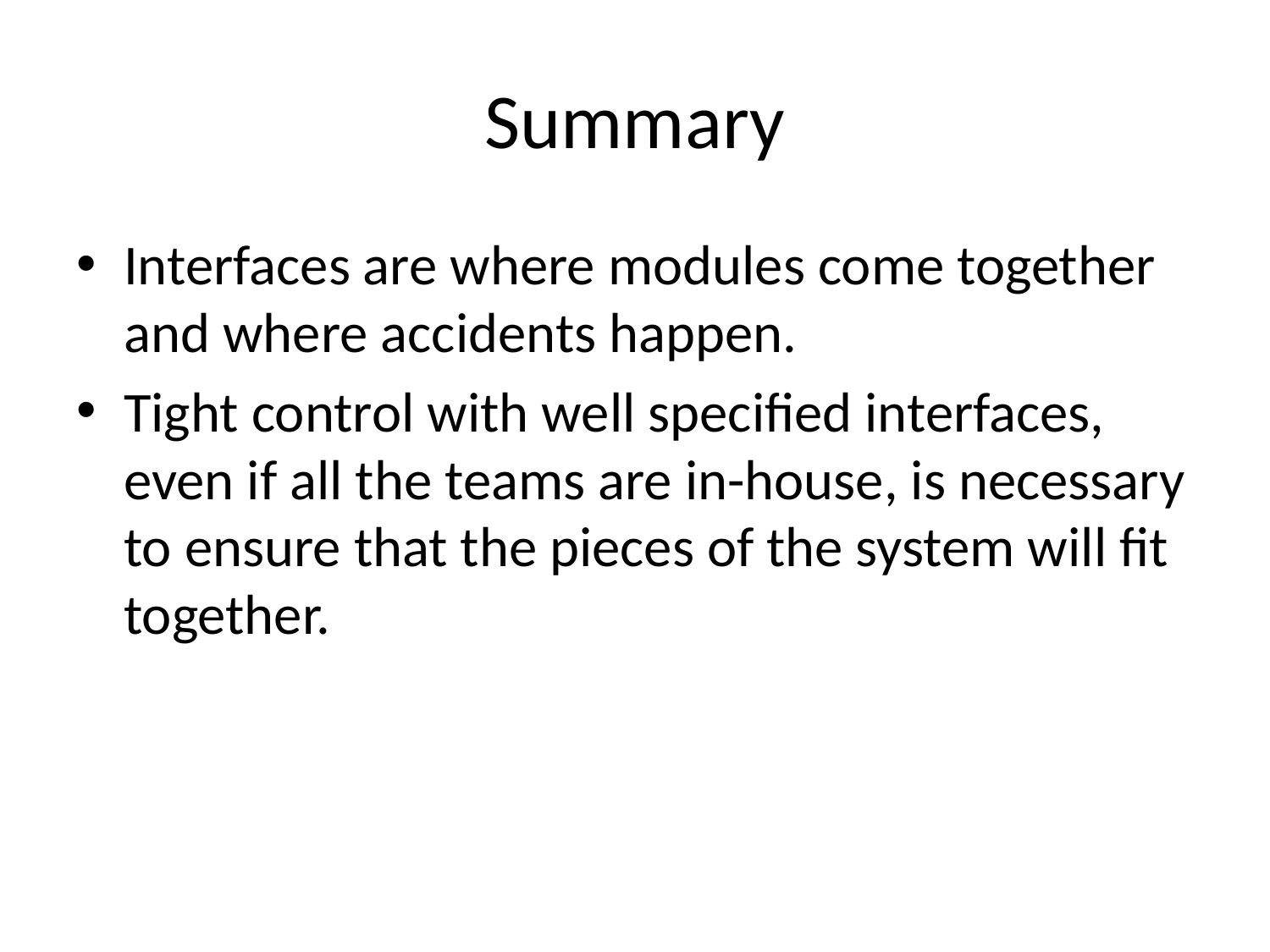

# Summary
Interfaces are where modules come together and where accidents happen.
Tight control with well specified interfaces, even if all the teams are in-house, is necessary to ensure that the pieces of the system will fit together.